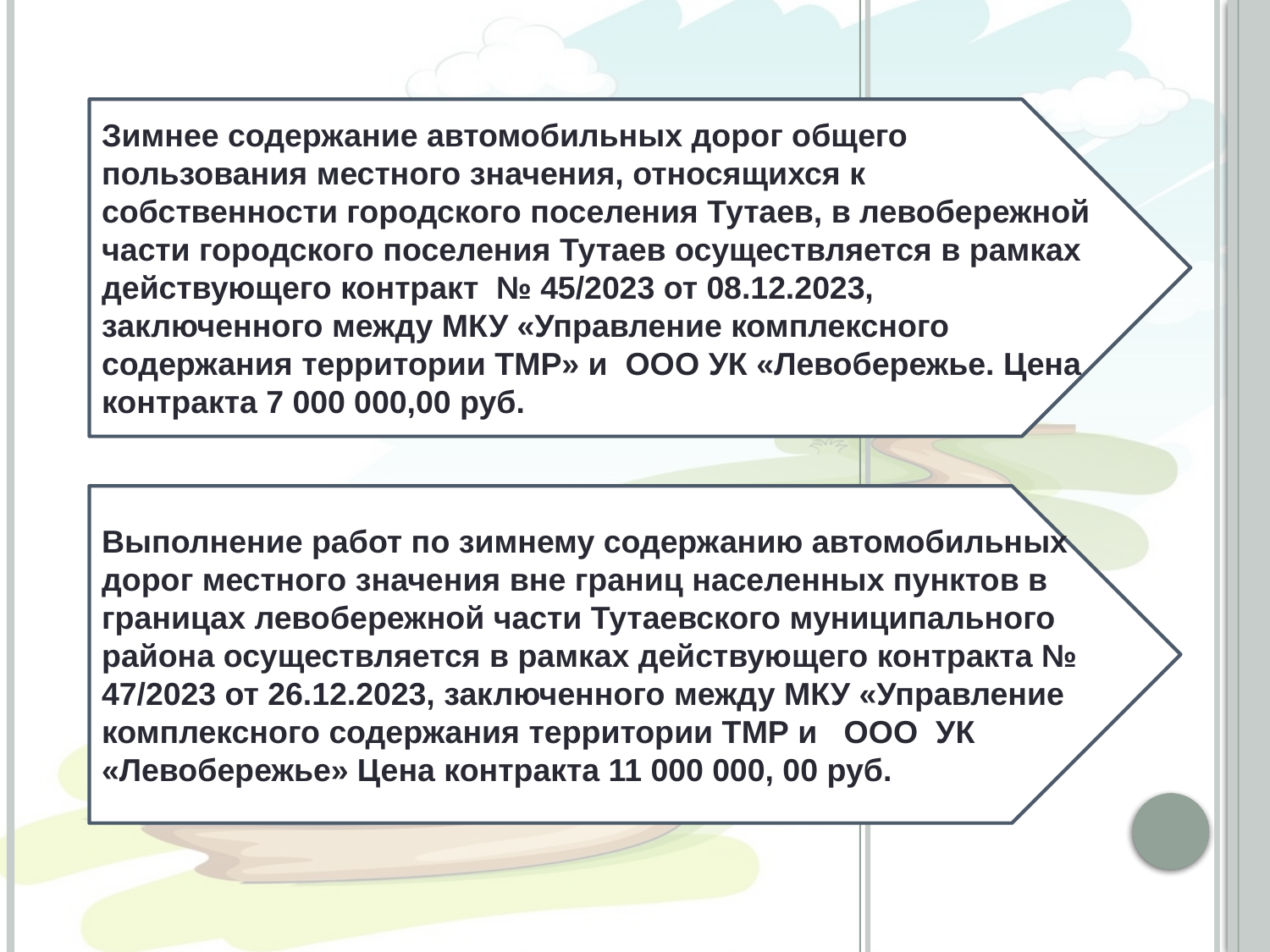

Зимнее содержание автомобильных дорог общего пользования местного значения, относящихся к собственности городского поселения Тутаев, в левобережной части городского поселения Тутаев осуществляется в рамках действующего контракт  № 45/2023 от 08.12.2023,  заключенного между МКУ «Управление комплексного содержания территории ТМР» и  ООО УК «Левобережье. Цена контракта 7 000 000,00 руб.
Выполнение работ по зимнему содержанию автомобильных дорог местного значения вне границ населенных пунктов в границах левобережной части Тутаевского муниципального района осуществляется в рамках действующего контракта № 47/2023 от 26.12.2023, заключенного между МКУ «Управление комплексного содержания территории ТМР и   ООО  УК «Левобережье» Цена контракта 11 000 000, 00 руб.